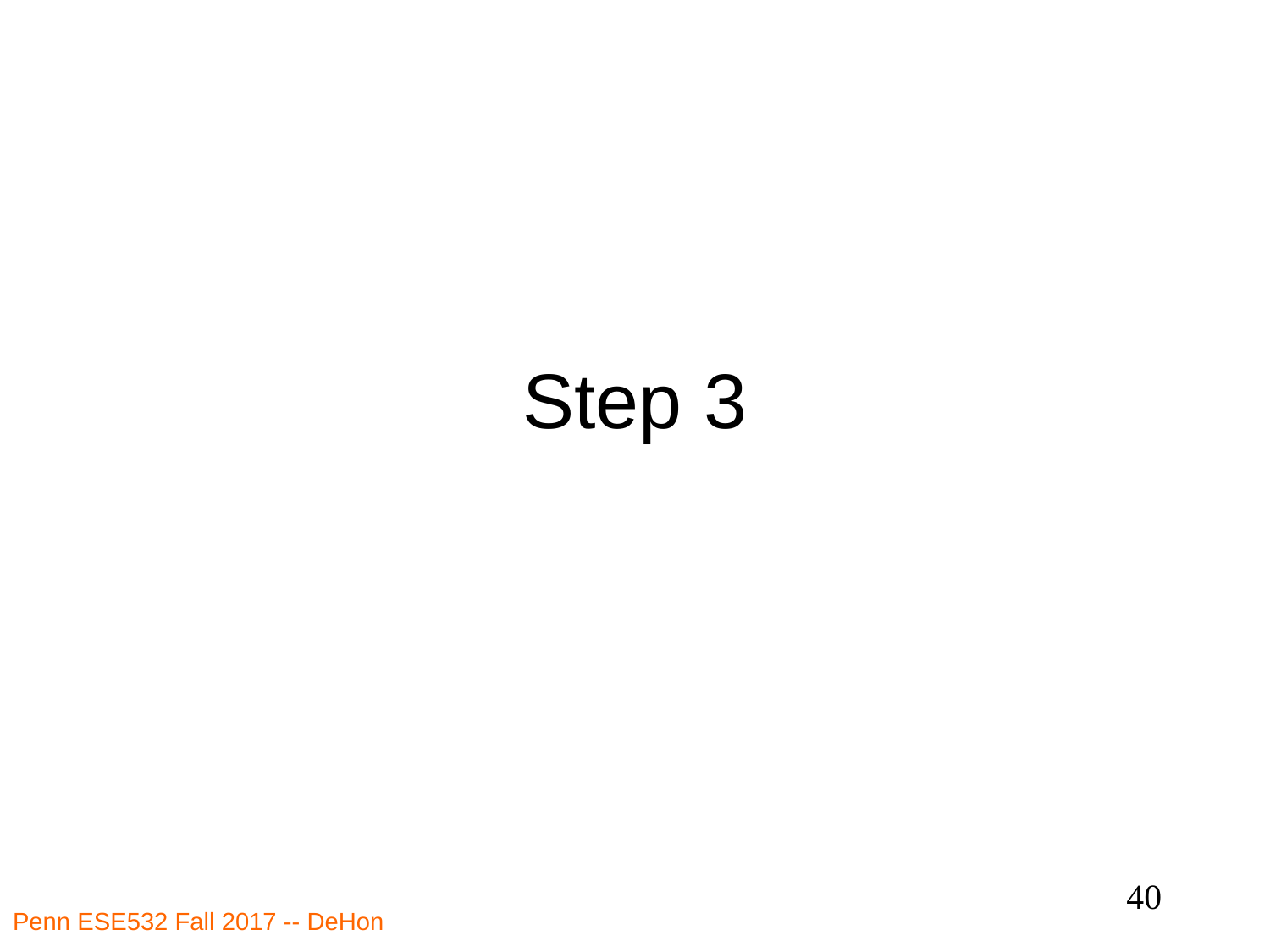

# Step 3

40
Penn ESE532 Fall 2017 -- DeHon